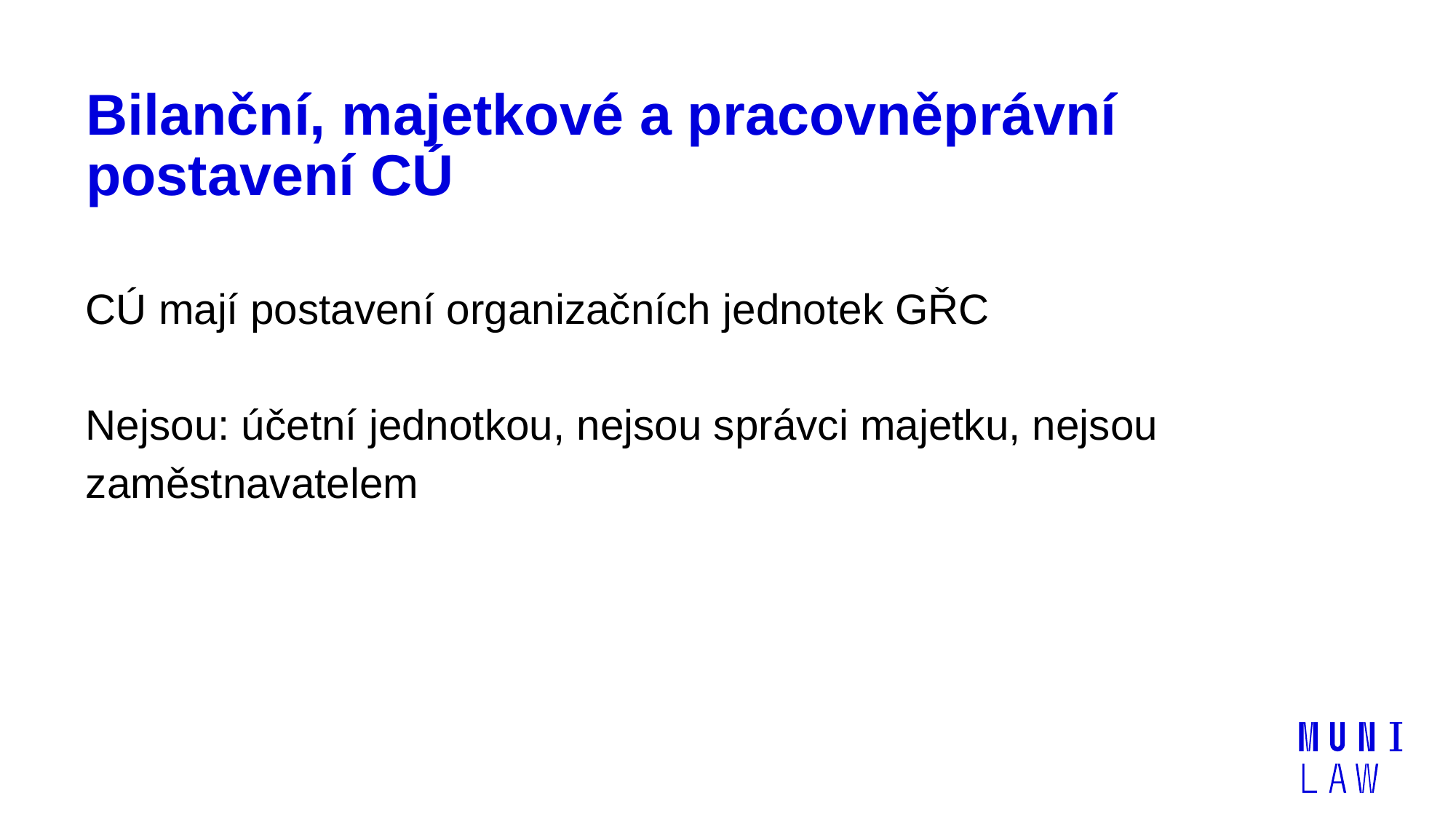

# Bilanční, majetkové a pracovněprávní postavení CÚ

CÚ mají postavení organizačních jednotek GŘC

Nejsou: účetní jednotkou, nejsou správci majetku, nejsou zaměstnavatelem